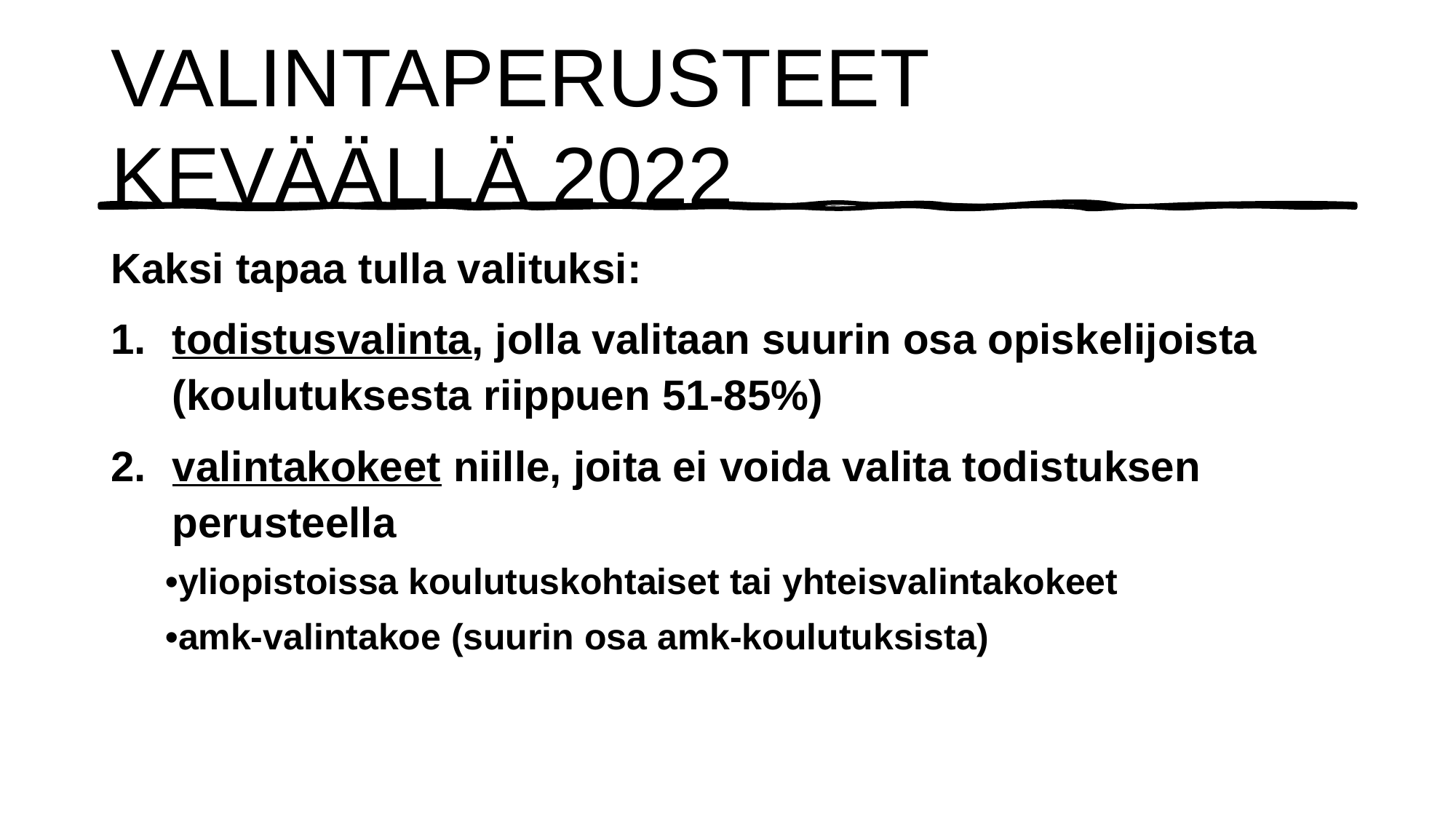

# valintaperusteet keväällä 2022
Kaksi tapaa tulla valituksi:
todistusvalinta, jolla valitaan suurin osa opiskelijoista (koulutuksesta riippuen 51-85%)
valintakokeet niille, joita ei voida valita todistuksen perusteella
•yliopistoissa koulutuskohtaiset tai yhteisvalintakokeet
•amk-valintakoe (suurin osa amk-koulutuksista)